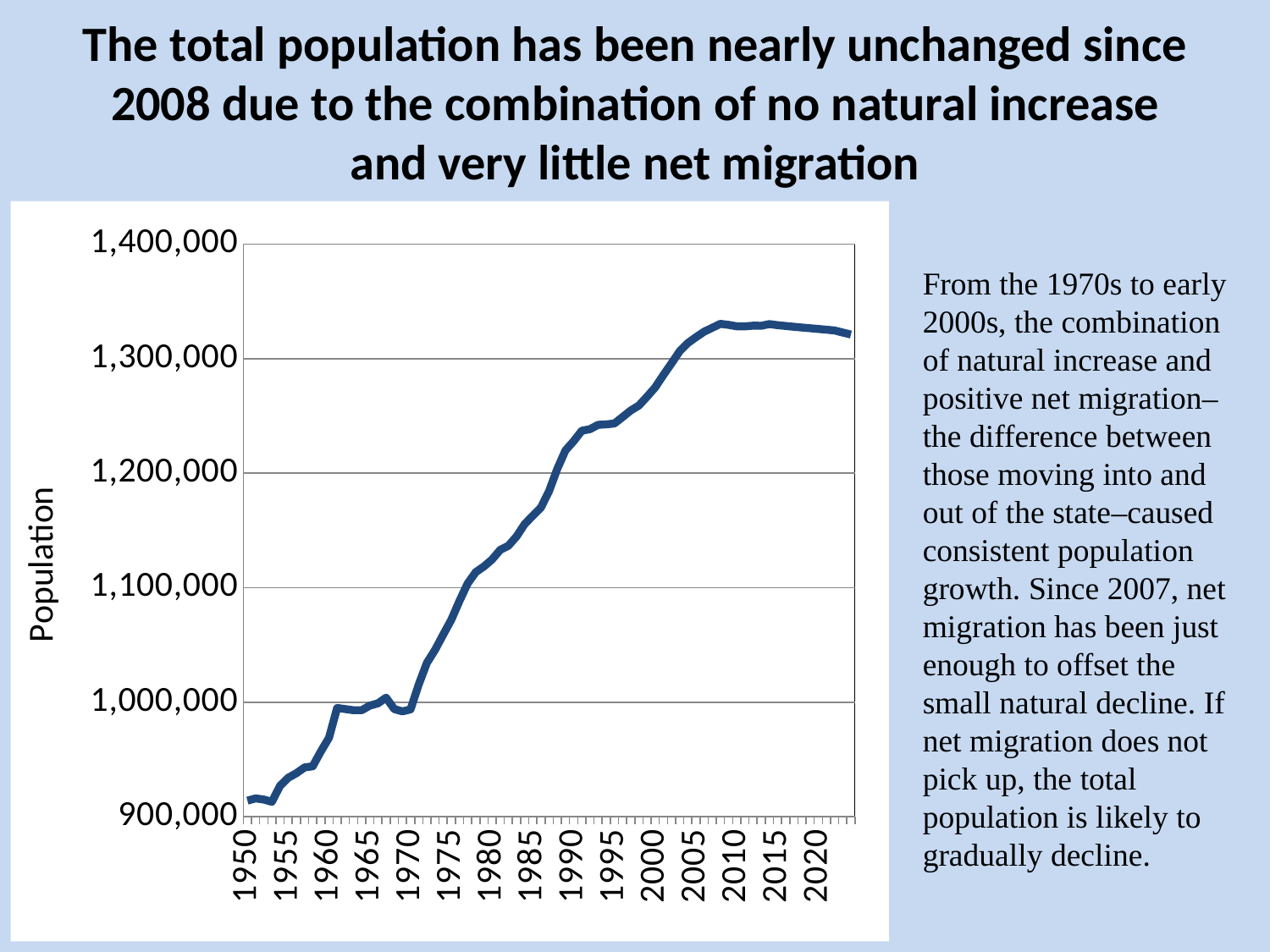

# The total population has been nearly unchanged since 2008 due to the combination of no natural increase and very little net migration

### Chart

| Category |  |
|---|---|
| 1950 | 914000.0 |
| 1951 | 916000.0 |
| 1952 | 915000.0 |
| 1953 | 913000.0 |
| 1954 | 927000.0 |
| 1955 | 934000.0 |
| 1956 | 938000.0 |
| 1957 | 943000.0 |
| 1958 | 944000.0 |
| 1959 | 957000.0 |
| 1960 | 969000.0 |
| 1961 | 995000.0 |
| 1962 | 994000.0 |
| 1963 | 993000.0 |
| 1964 | 993000.0 |
| 1965 | 997000.0 |
| 1966 | 999000.0 |
| 1967 | 1004000.0 |
| 1968 | 994000.0 |
| 1969 | 992000.0 |
| 1970 | 993722.0 |
| 1971 | 1015390.0 |
| 1972 | 1034292.0 |
| 1973 | 1045655.0 |
| 1974 | 1059040.0 |
| 1975 | 1071995.0 |
| 1976 | 1088412.0 |
| 1977 | 1103578.0 |
| 1978 | 1113566.0 |
| 1979 | 1118563.0 |
| 1980 | 1124660.0 |
| 1981 | 1133033.0 |
| 1982 | 1136684.0 |
| 1983 | 1144772.0 |
| 1984 | 1155635.0 |
| 1985 | 1162936.0 |
| 1986 | 1170126.0 |
| 1987 | 1184574.0 |
| 1988 | 1203840.0 |
| 1989 | 1219961.0 |
| 1990 | 1227928.0 |
| 1991 | 1237081.0 |
| 1992 | 1238508.0 |
| 1993 | 1242302.0 |
| 1994 | 1242662.0 |
| 1995 | 1243480.0 |
| 1996 | 1249060.0 |
| 1997 | 1254774.0 |
| 1998 | 1259127.0 |
| 1999 | 1266808.0 |
| 2000 | 1274923.0 |
| 2001 | 1285692.0 |
| 2002 | 1295960.0 |
| 2003 | 1306513.0 |
| 2004 | 1313688.0 |
| 2005 | 1318787.0 |
| 2006 | 1323619.0 |
| 2007 | 1327040.0 |
| 2008 | 1330509.0 |
| 2009 | 1329590.0 |
| 2010 | 1328361.0 |
| 2011 | 1328257.0 |
| 2012 | 1328888.0 |
| 2013 | 1328778.0 |
| 2014 | 1330256.0 |
| 2015 | 1329328.0 |
| 2016 | 1328628.0 |
| 2017 | 1327924.1328599437 |
| 2018 | 1327274.1328599437 |
| 2019 | 1326636.4625930018 |
| 2020 | 1326006.4625930018 |
| 2021 | 1325376.4625930018 |
| 2022 | 1324704.9571925895 |
| 2023 | 1322904.9571925895 |
| 2024 | 1321159.0048623944 |
From the 1970s to early 2000s, the combination of natural increase and positive net migration– the difference between those moving into and out of the state–caused consistent population growth. Since 2007, net migration has been just enough to offset the small natural decline. If net migration does not pick up, the total population is likely to gradually decline.